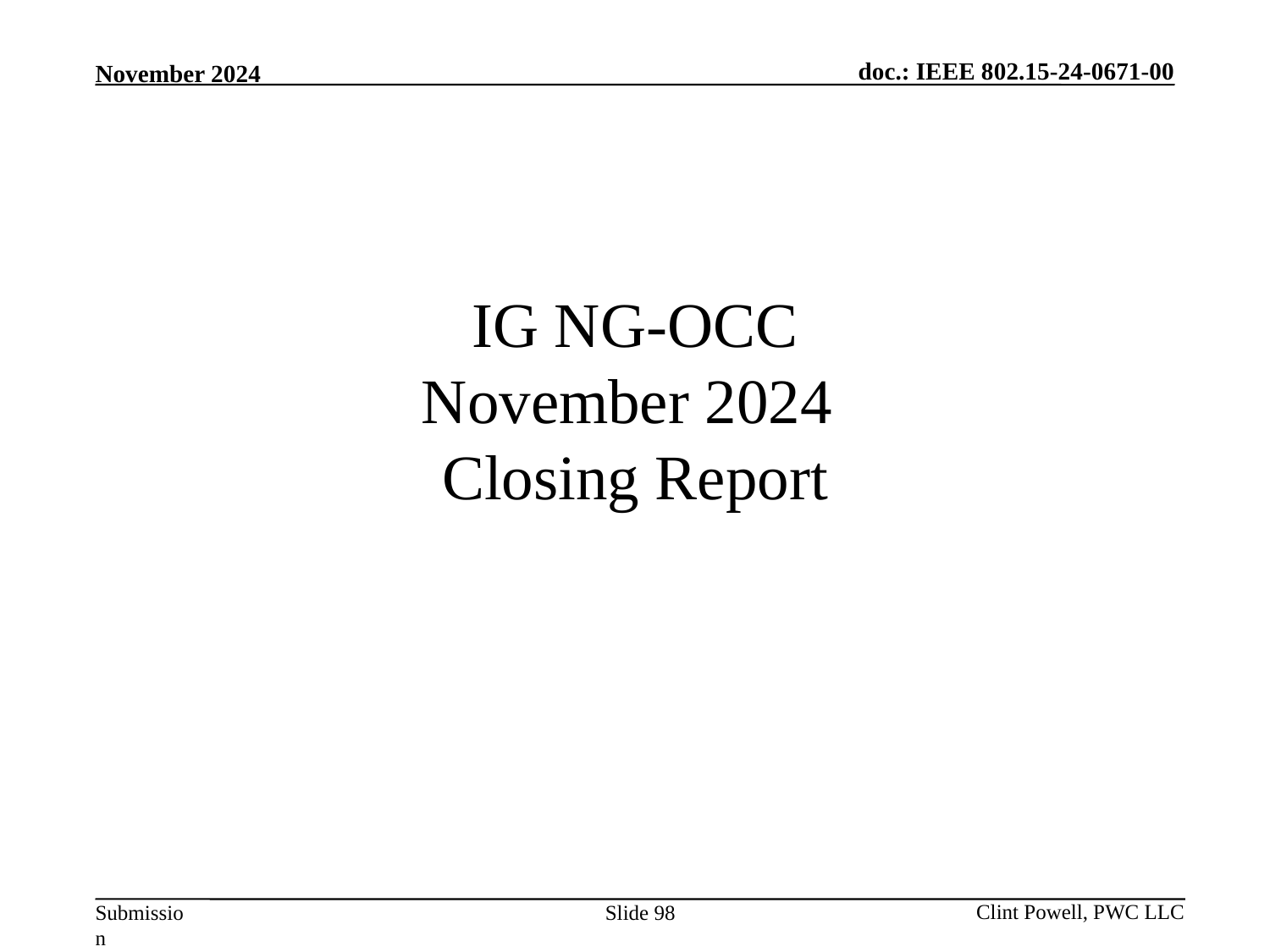

# IG NG-OCC November 2024 Closing Report
Slide 98